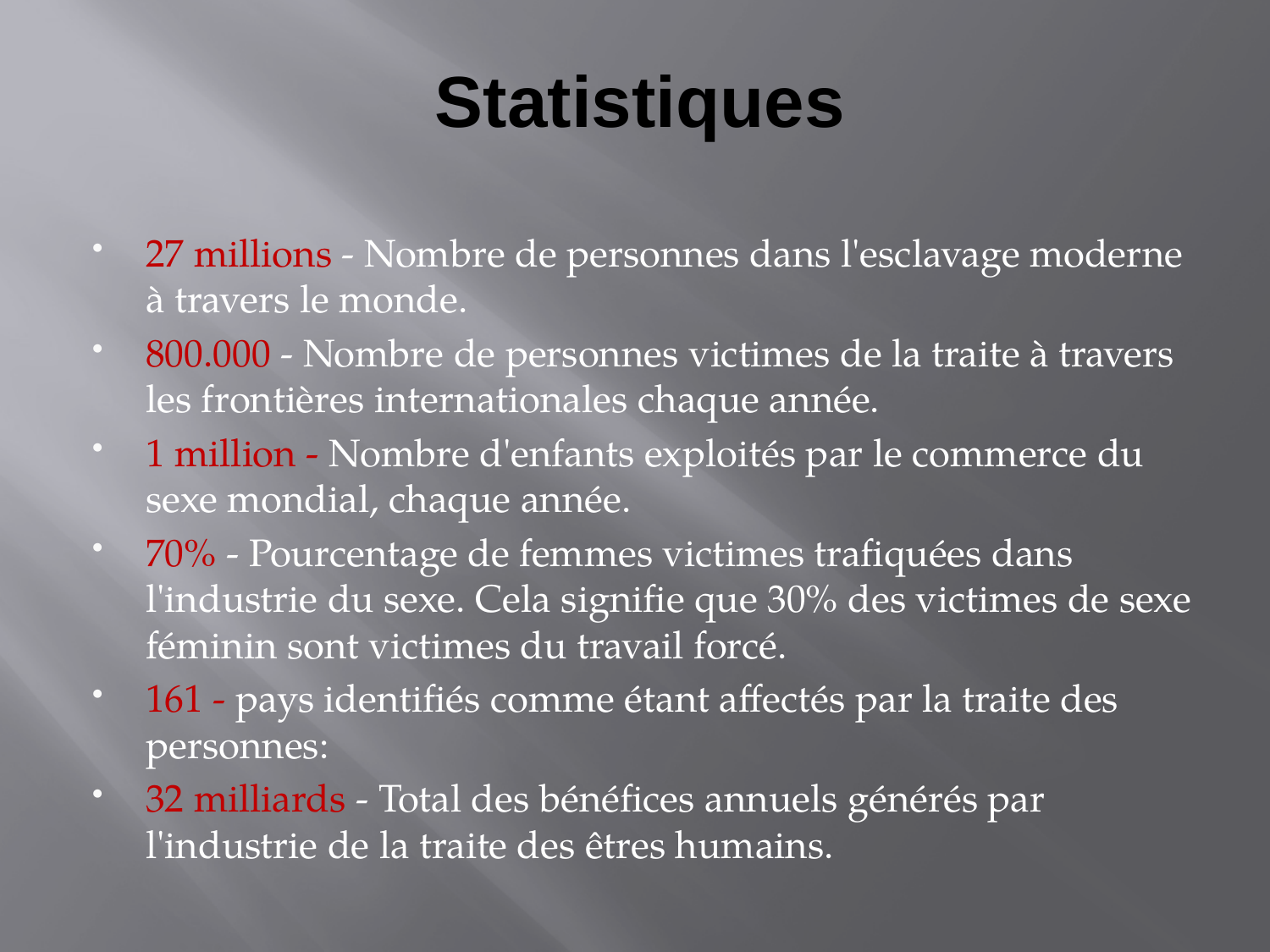

# Statistiques
27 millions - Nombre de personnes dans l'esclavage moderne à travers le monde.
800.000 - Nombre de personnes victimes de la traite à travers les frontières internationales chaque année.
1 million - Nombre d'enfants exploités par le commerce du sexe mondial, chaque année.
70% - Pourcentage de femmes victimes trafiquées dans l'industrie du sexe. Cela signifie que 30% des victimes de sexe féminin sont victimes du travail forcé.
161 - pays identifiés comme étant affectés par la traite des personnes:
32 milliards - Total des bénéfices annuels générés par l'industrie de la traite des êtres humains.